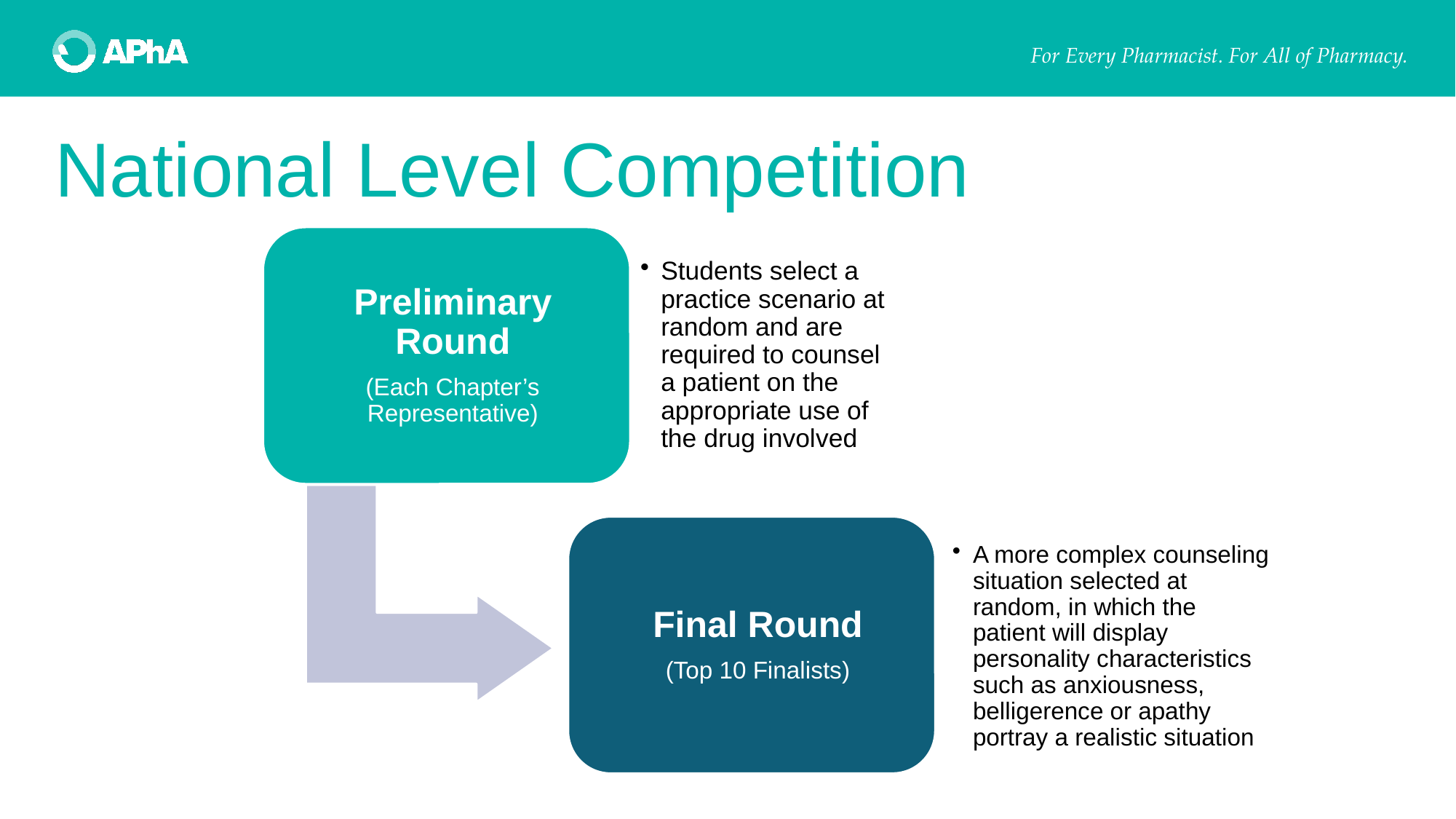

# National Level Competition
Preliminary Round
(Each Chapter’s Representative)
Students select a practice scenario at random and are required to counsel a patient on the appropriate use of the drug involved
Final Round
(Top 10 Finalists)
A more complex counseling situation selected at random, in which the patient will display personality characteristics such as anxiousness, belligerence or apathy portray a realistic situation